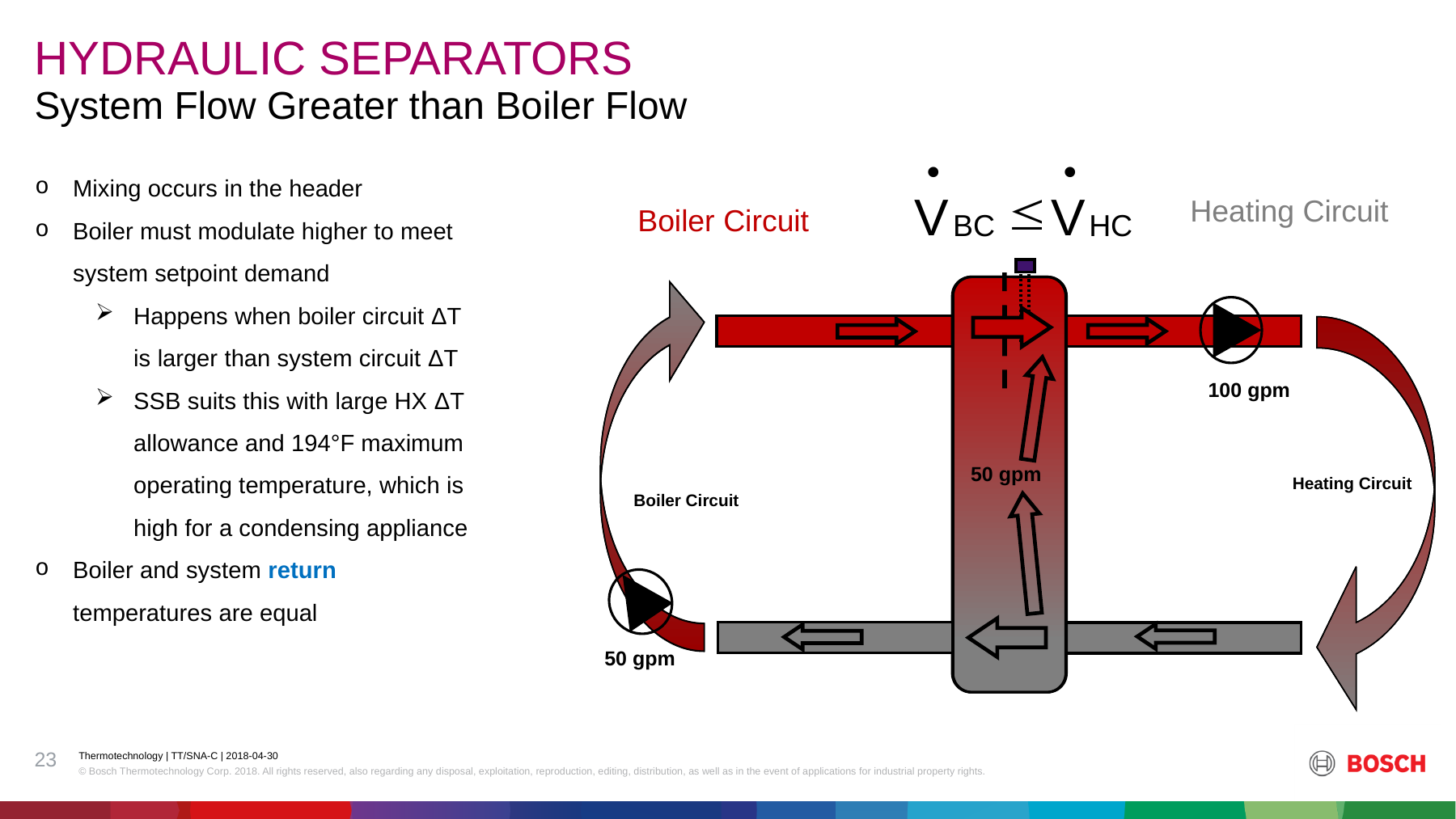

HYDRAULIC SEPARATORS
# System Flow Greater than Boiler Flow

•
•
≤
V
V
BC
HC
Mixing occurs in the header
Boiler must modulate higher to meet system setpoint demand
Happens when boiler circuit ΔT is larger than system circuit ΔT
SSB suits this with large HX ΔT allowance and 194°F maximum operating temperature, which is high for a condensing appliance
Boiler and system return temperatures are equal
Heating Circuit
Boiler Circuit

100 gpm
Heating Circuit
Boiler Circuit

50 gpm

50 gpm

23